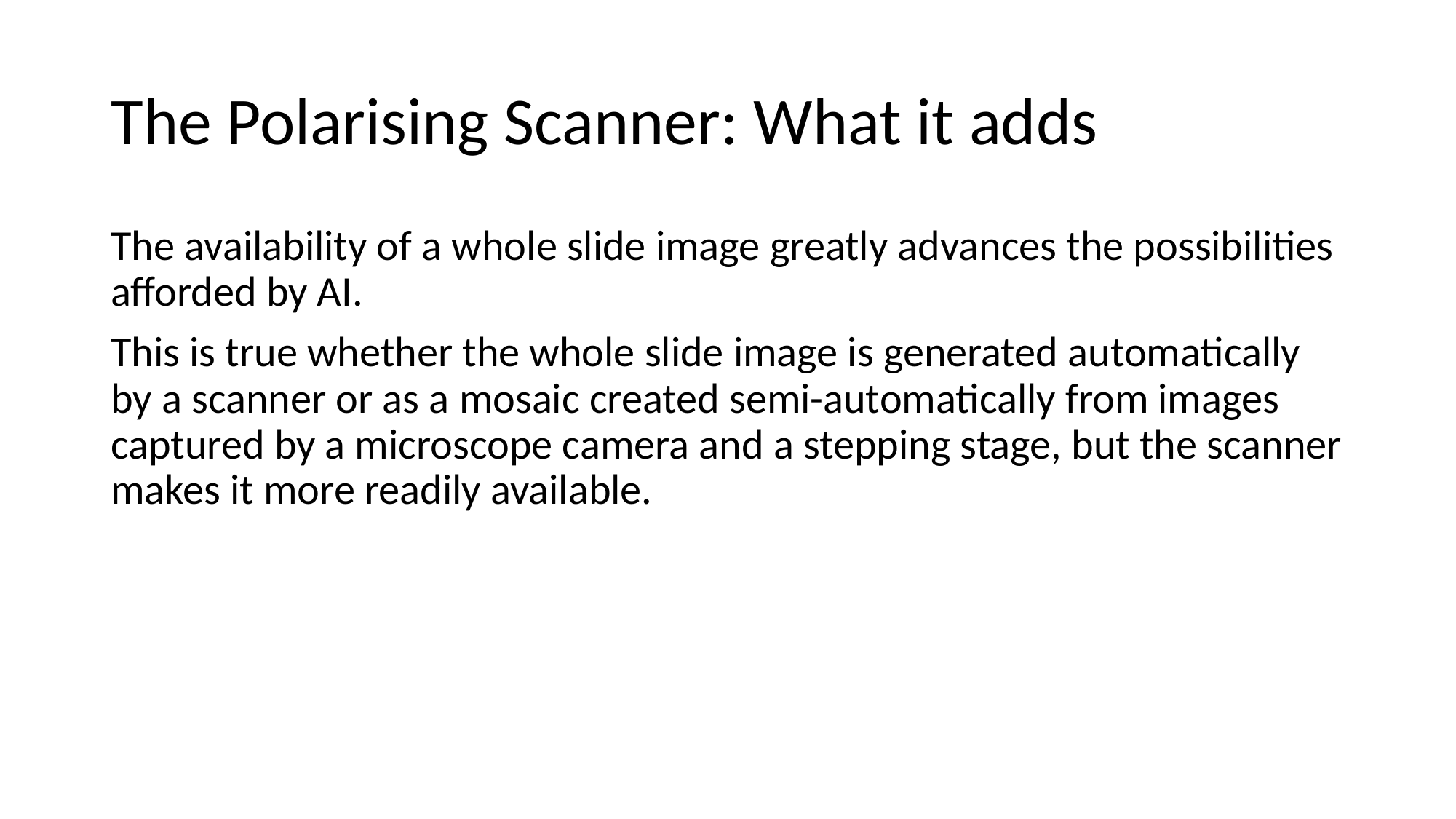

# The Polarising Scanner: What it adds
The availability of a whole slide image greatly advances the possibilities afforded by AI.
This is true whether the whole slide image is generated automatically by a scanner or as a mosaic created semi-automatically from images captured by a microscope camera and a stepping stage, but the scanner makes it more readily available.